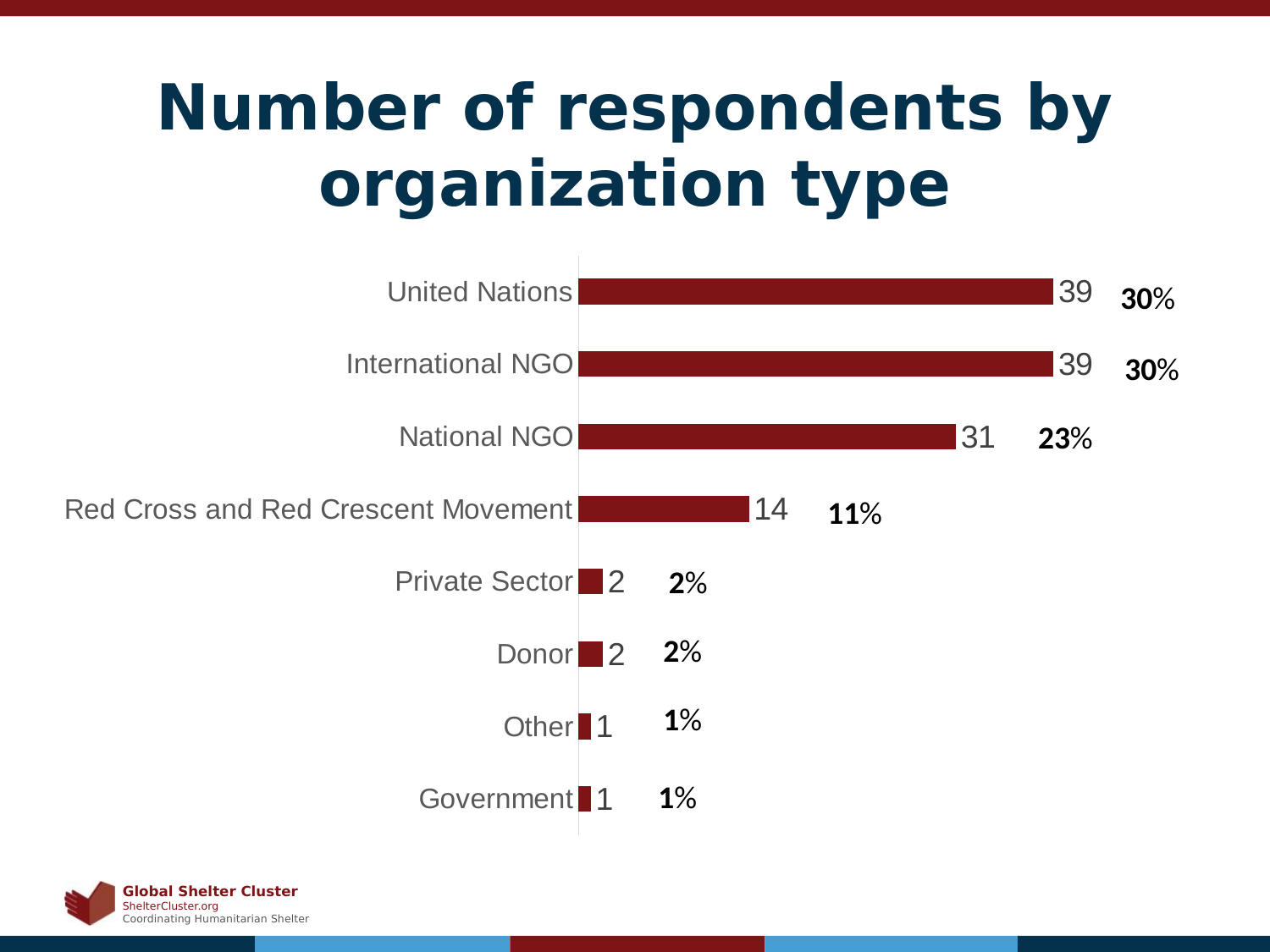

# Number of respondents by organization type

### Chart

| Category | Sum of Count of Respondent ID |
|---|---|
| Government | 1.0 |
| Other | 1.0 |
| Donor | 2.0 |
| Private Sector | 2.0 |
| Red Cross and Red Crescent Movement | 14.0 |
| National NGO | 31.0 |
| International NGO | 39.0 |
| United Nations | 39.0 |
30%
30%
23%
11%
2%
2%
1%
1%